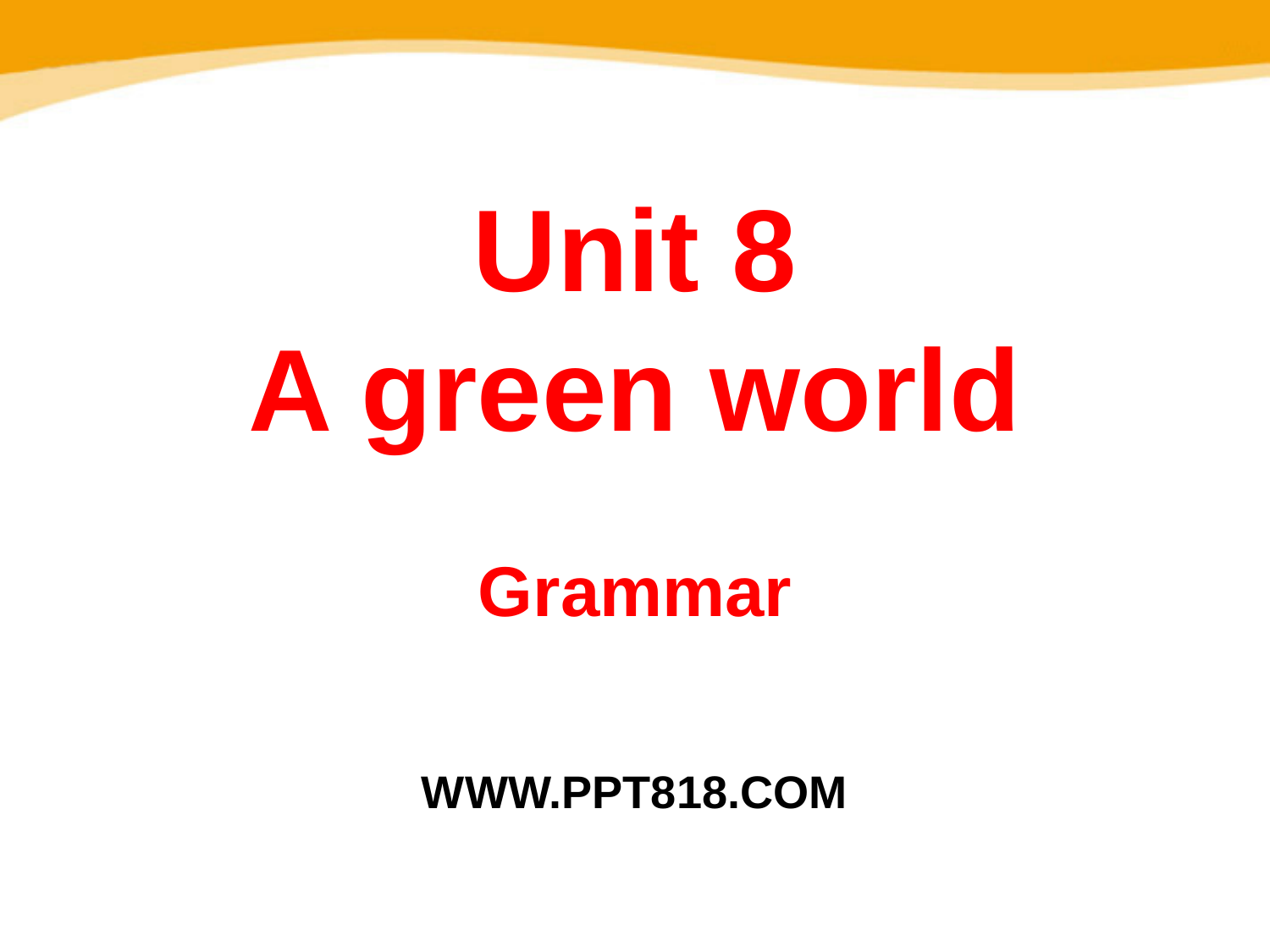

Unit 8
A green world
Grammar
WWW.PPT818.COM